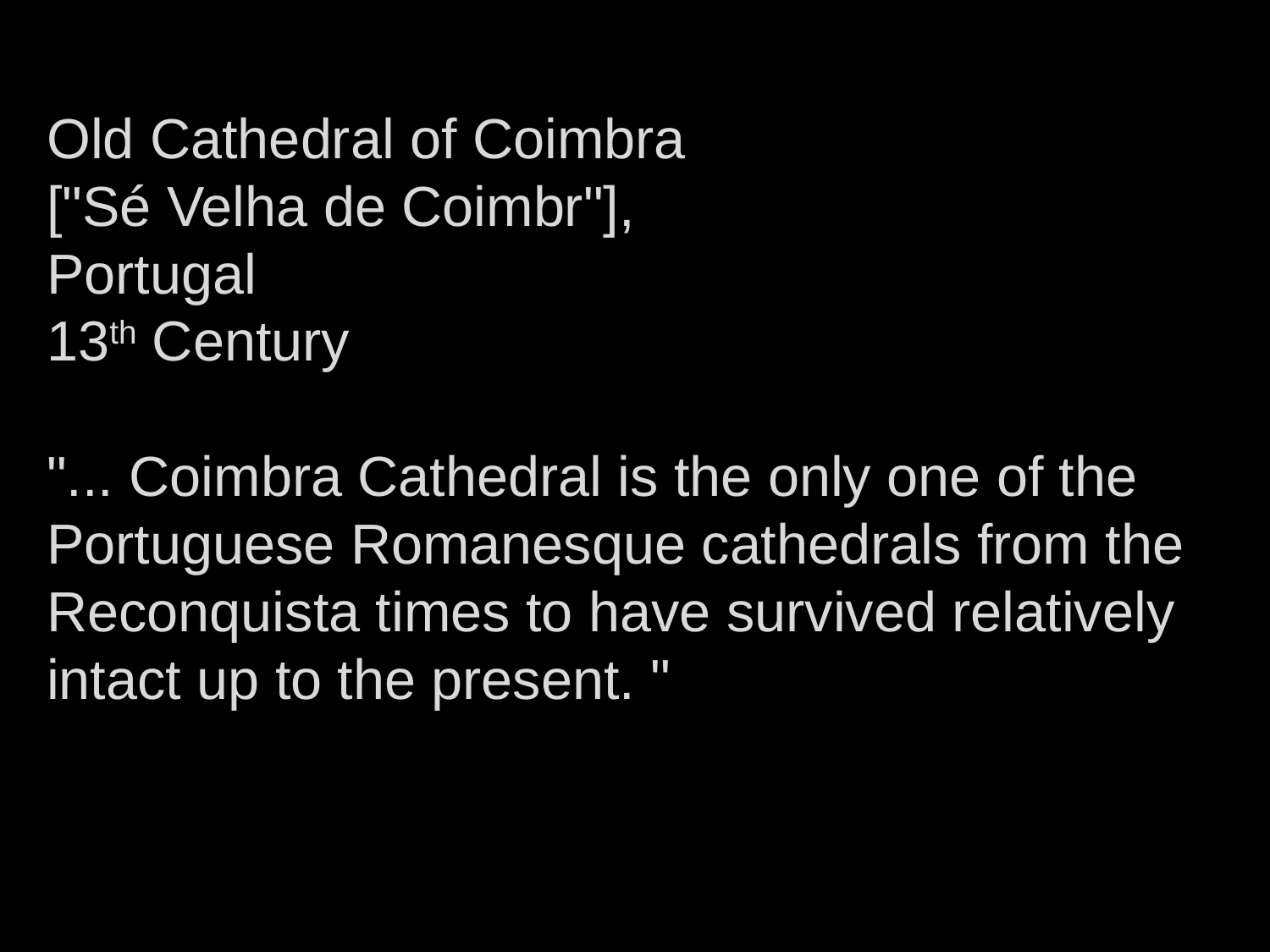

Old Cathedral of Coimbra
["Sé Velha de Coimbr"],
Portugal
13th Century

"... Coimbra Cathedral is the only one of the Portuguese Romanesque cathedrals from the Reconquista times to have survived relatively intact up to the present. "